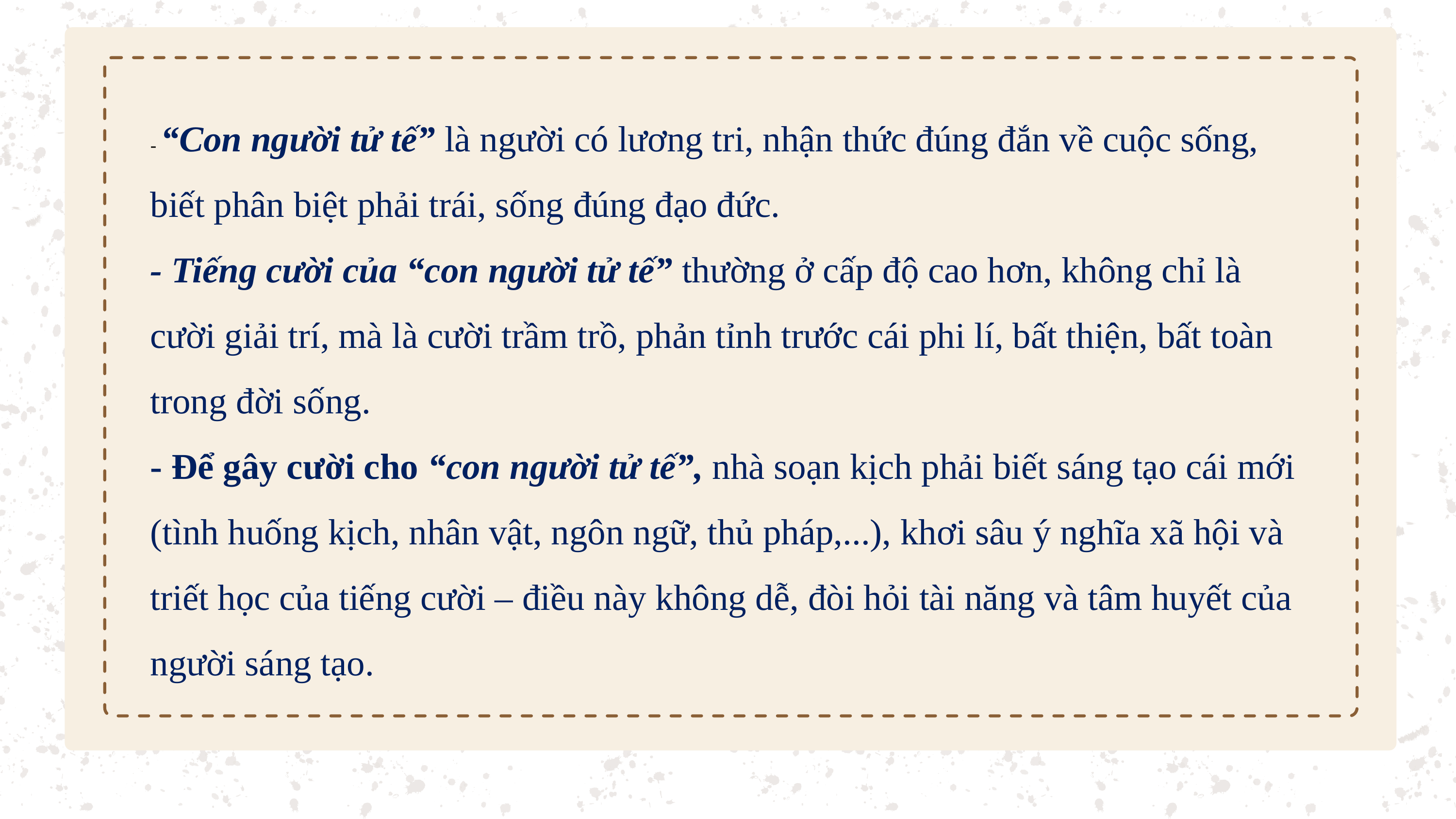

- “Con người tử tế” là người có lương tri, nhận thức đúng đắn về cuộc sống, biết phân biệt phải trái, sống đúng đạo đức.
- Tiếng cười của “con người tử tế” thường ở cấp độ cao hơn, không chỉ là cười giải trí, mà là cười trầm trồ, phản tỉnh trước cái phi lí, bất thiện, bất toàn trong đời sống.
- Để gây cười cho “con người tử tế”, nhà soạn kịch phải biết sáng tạo cái mới (tình huống kịch, nhân vật, ngôn ngữ, thủ pháp,...), khơi sâu ý nghĩa xã hội và triết học của tiếng cười – điều này không dễ, đòi hỏi tài năng và tâm huyết của người sáng tạo.